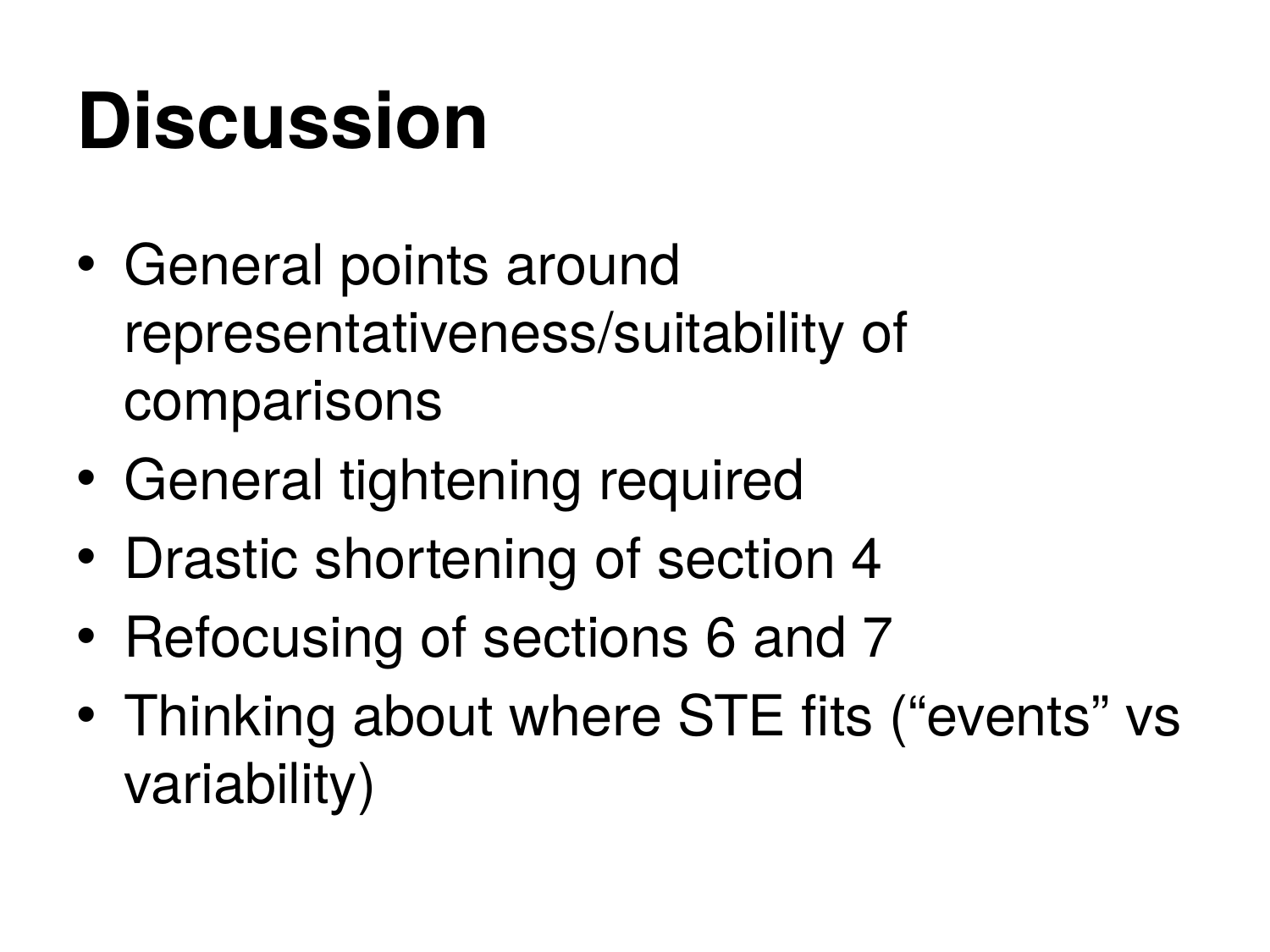

# Discussion
General points around representativeness/suitability of comparisons
General tightening required
Drastic shortening of section 4
Refocusing of sections 6 and 7
Thinking about where STE fits (“events” vs variability)